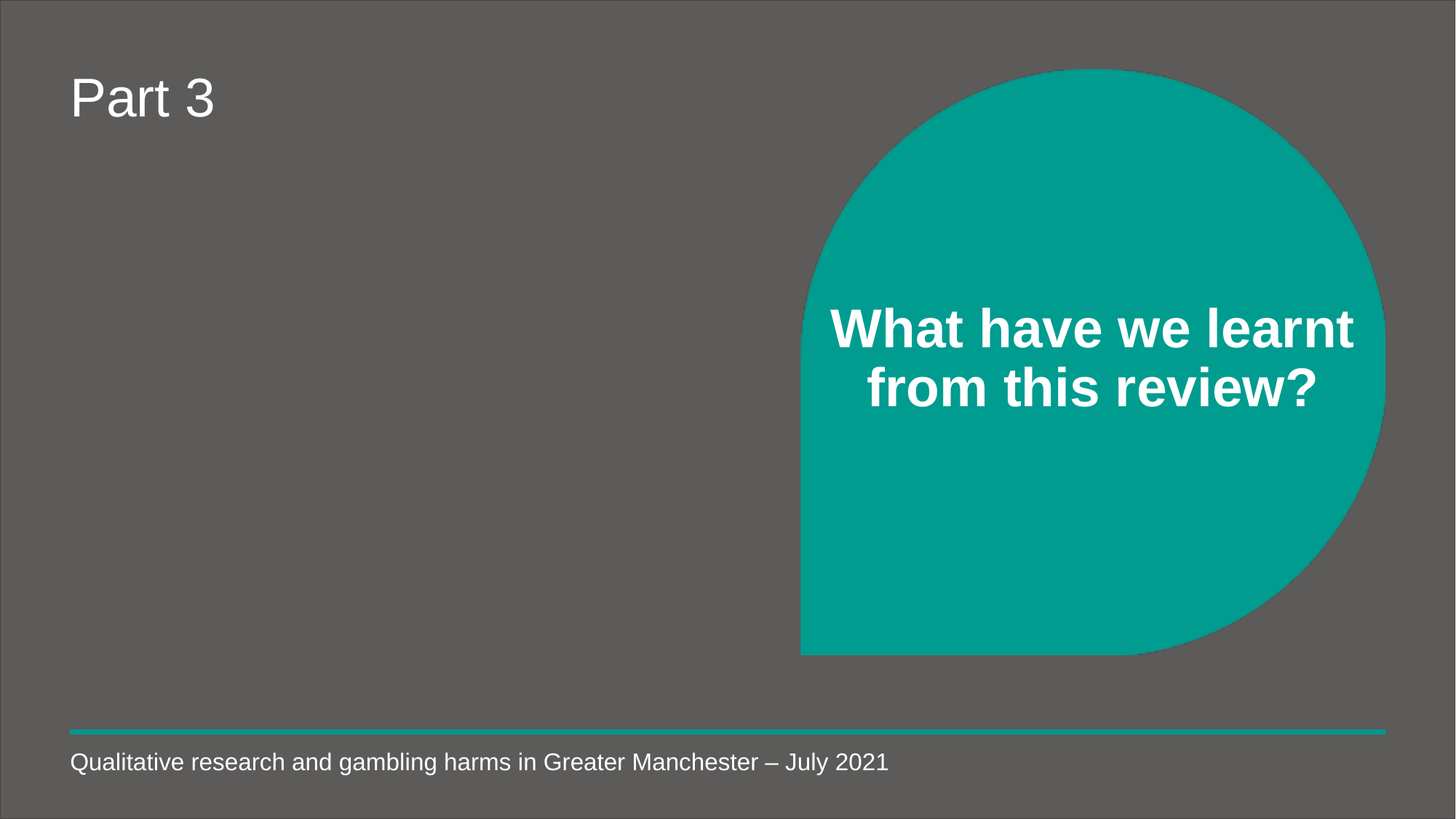

# Part 3
What have we learnt from this review?
Qualitative research and gambling harms in Greater Manchester – July 2021